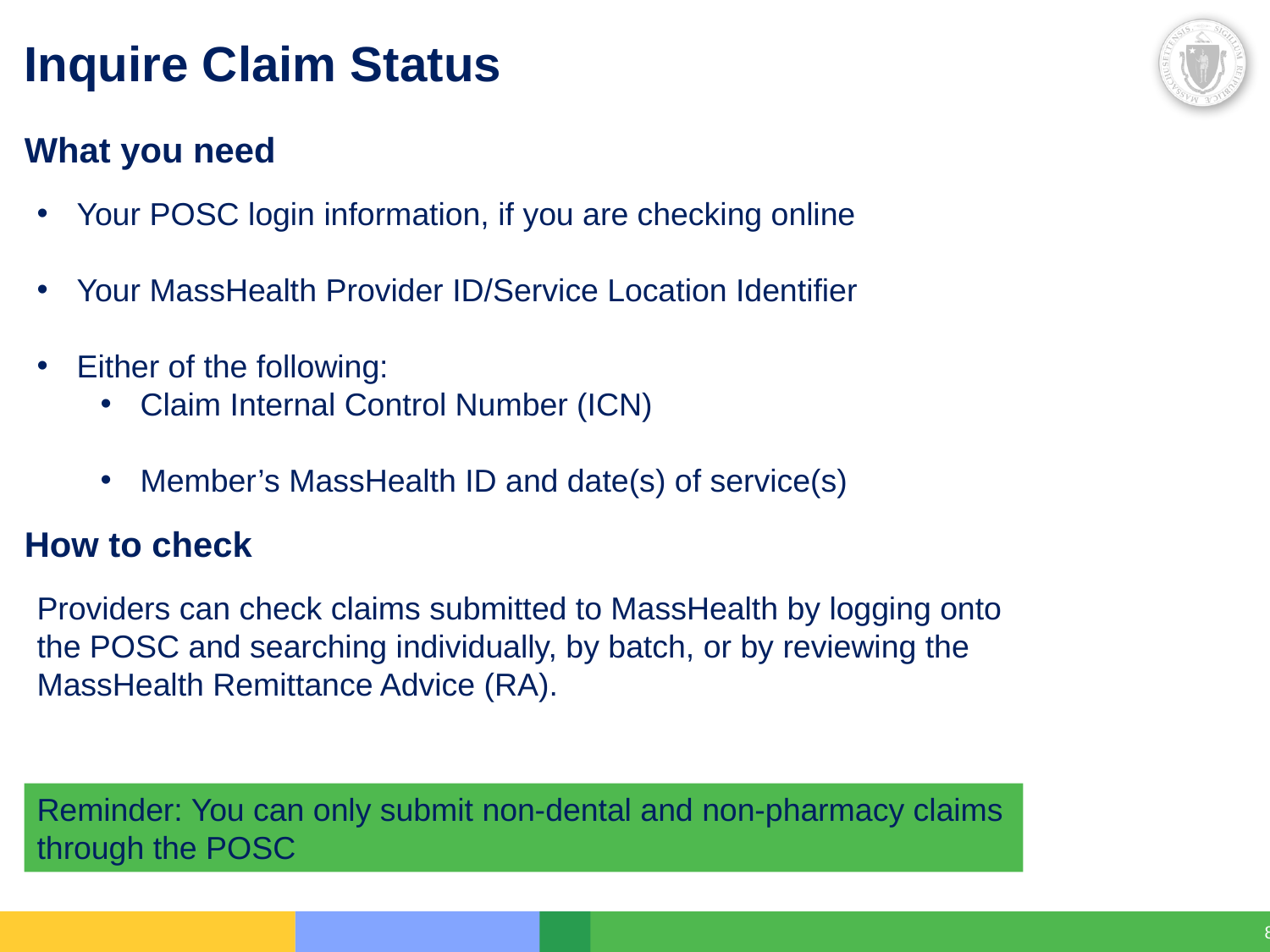

# Inquire Claim Status
What you need
Your POSC login information, if you are checking online

Your MassHealth Provider ID/Service Location Identifier

Either of the following:
Claim Internal Control Number (ICN)

Member’s MassHealth ID and date(s) of service(s)
How to check
Providers can check claims submitted to MassHealth by logging onto the POSC and searching individually, by batch, or by reviewing the MassHealth Remittance Advice (RA).
Reminder: You can only submit non-dental and non-pharmacy claims through the POSC